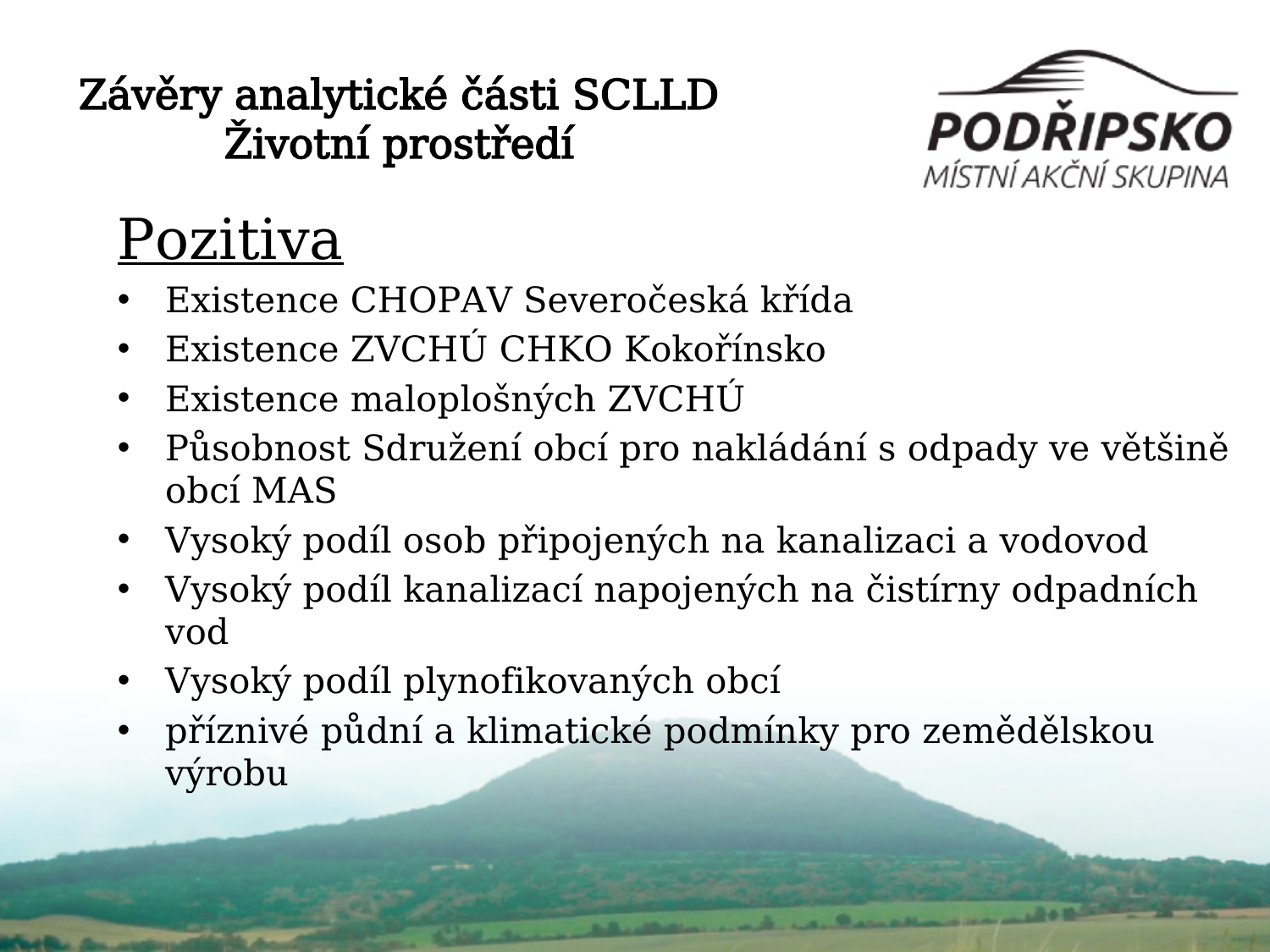

# Závěry analytické části SCLLD Životní prostředí
Pozitiva
Existence CHOPAV Severočeská křída
Existence ZVCHÚ CHKO Kokořínsko
Existence maloplošných ZVCHÚ
Působnost Sdružení obcí pro nakládání s odpady ve většině obcí MAS
Vysoký podíl osob připojených na kanalizaci a vodovod
Vysoký podíl kanalizací napojených na čistírny odpadních vod
Vysoký podíl plynofikovaných obcí
příznivé půdní a klimatické podmínky pro zemědělskou výrobu